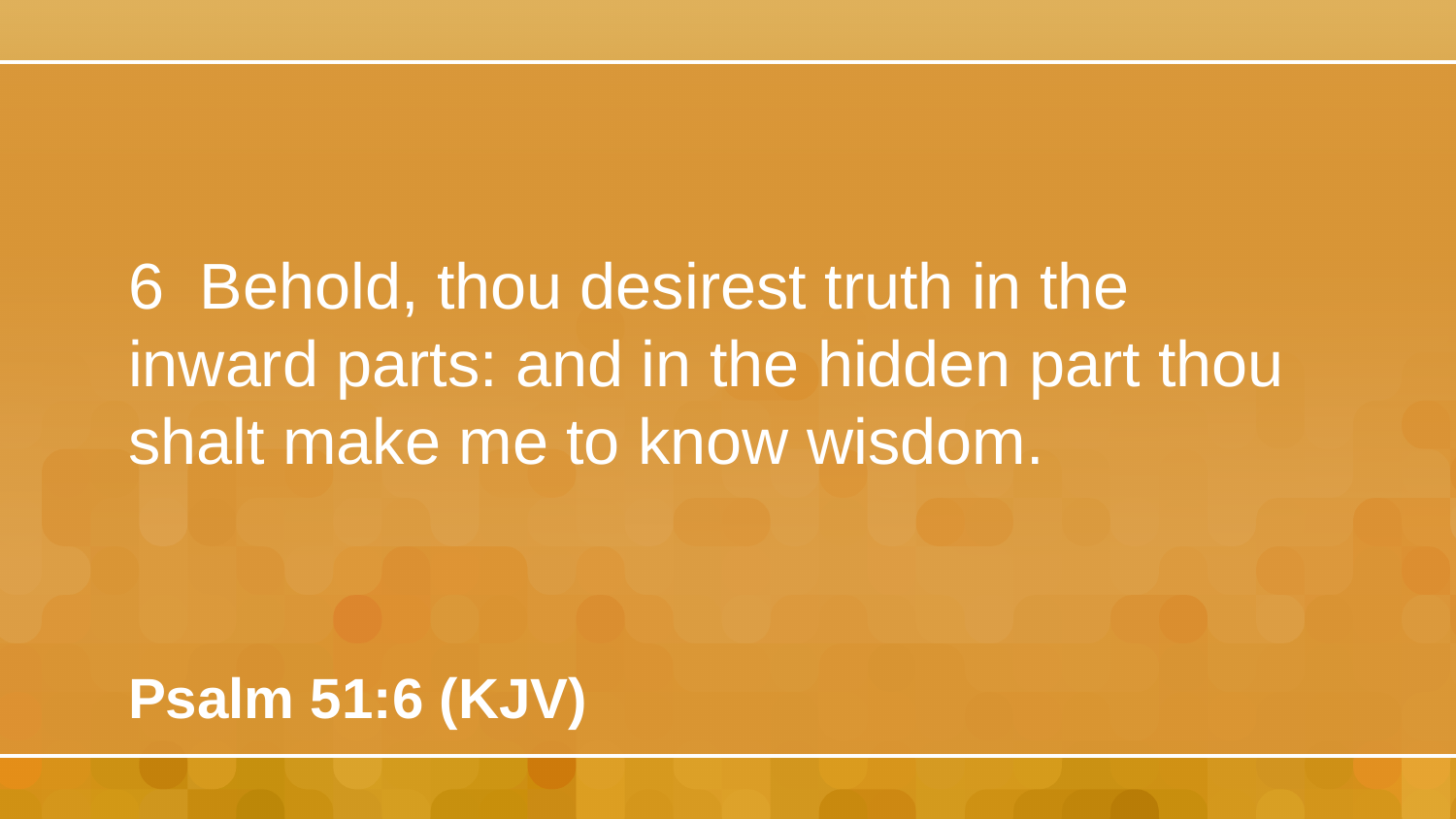

6  Behold, thou desirest truth in the inward parts: and in the hidden part thou shalt make me to know wisdom.
Psalm 51:6 (KJV)